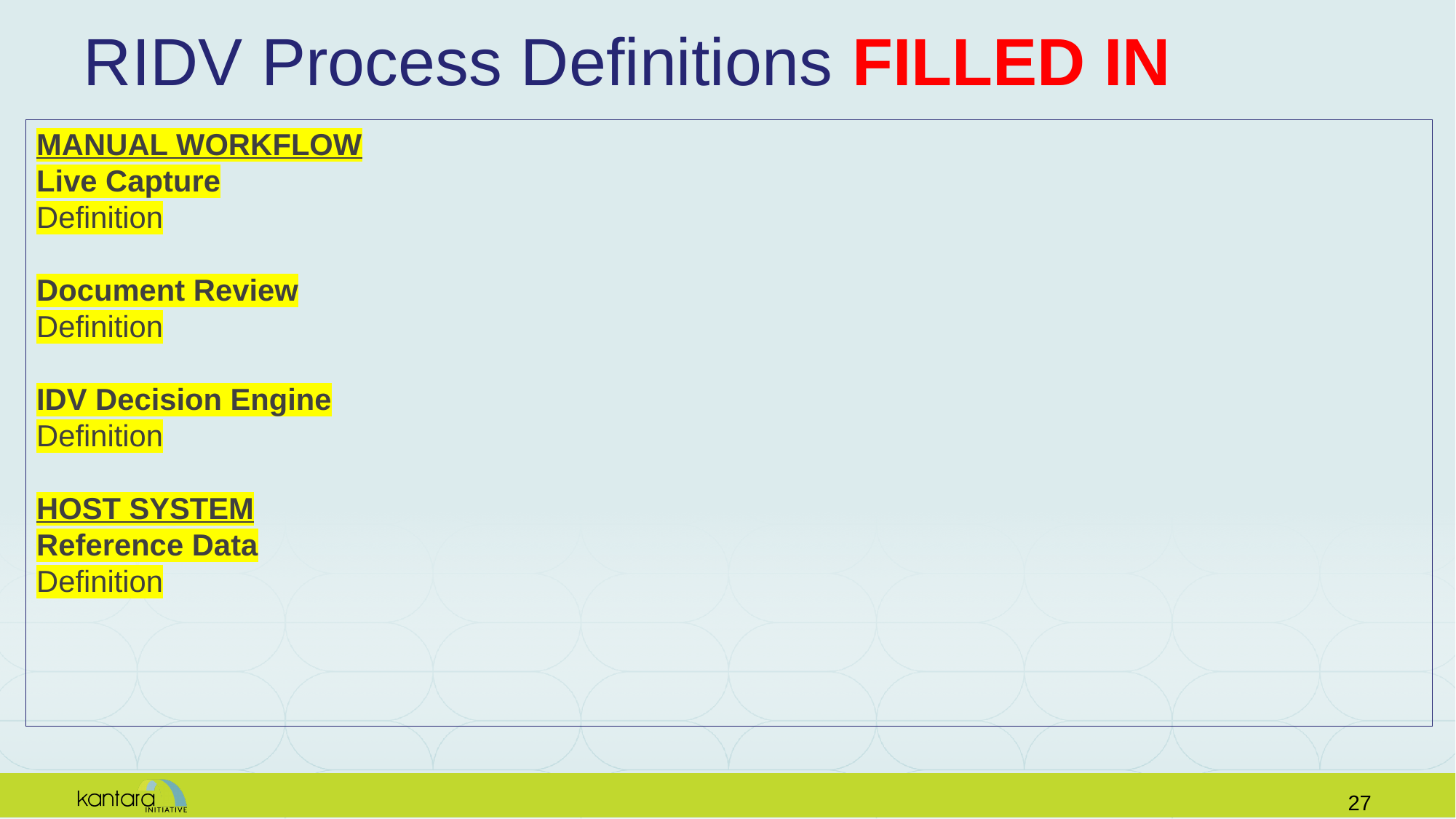

# RIDV Process Definitions FILLED IN
MANUAL WORKFLOW
Live Capture
Definition

Document Review
Definition

IDV Decision Engine
Definition

HOST SYSTEM
Reference Data
Definition

27